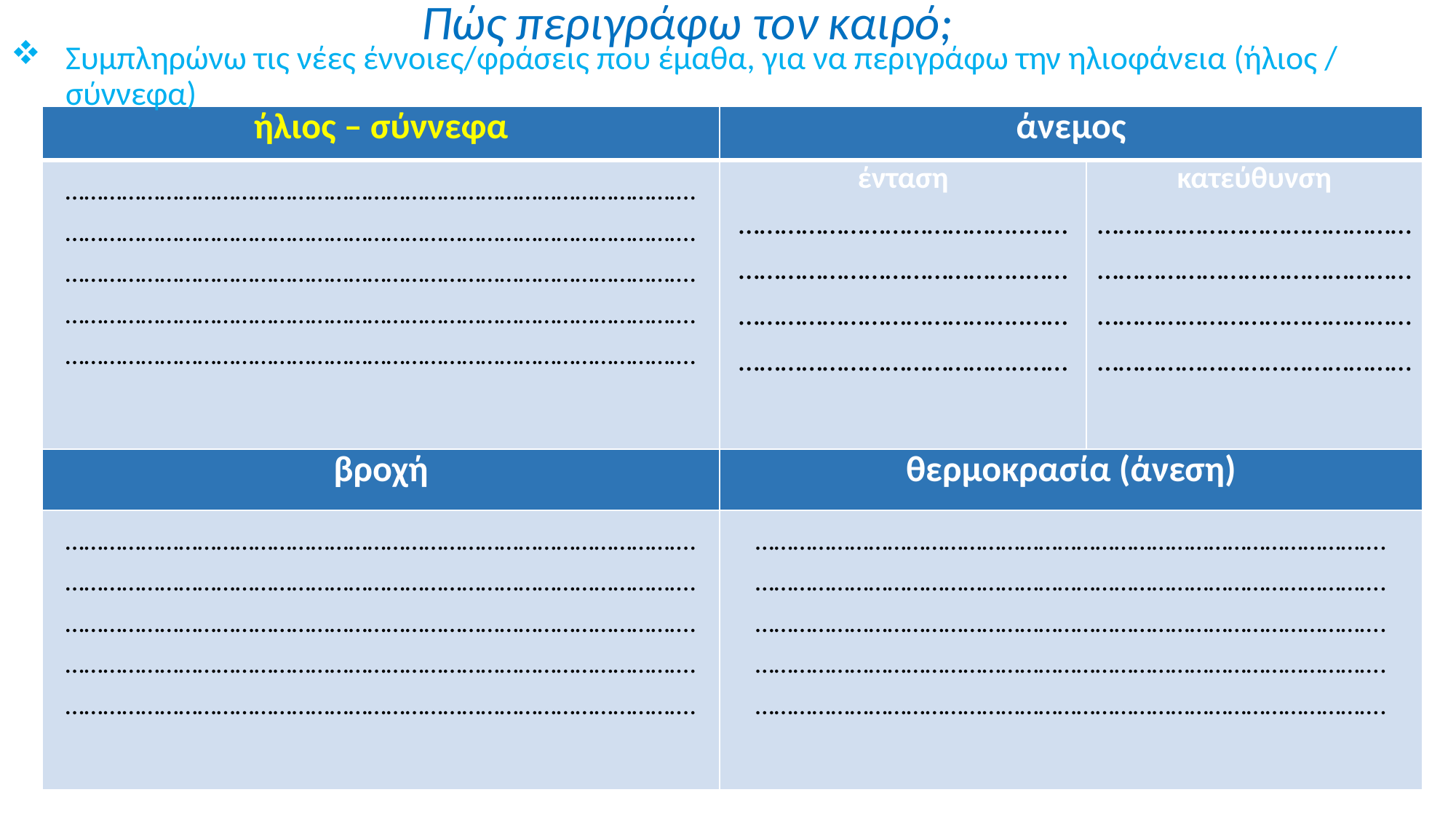

# Πώς περιγράφω τον καιρό;
Συμπληρώνω τις νέες έννοιες/φράσεις που έμαθα, για να περιγράφω την ηλιοφάνεια (ήλιος / σύννεφα)
| ήλιος – σύννεφα | άνεμος |  |
| --- | --- | --- |
| ………………………………………………………………………………………. ………………………………………………………………………………………. ………………………………………………………………………………………. ………………………………………………………………………………………. ………………………………………………………………………………………. | ένταση …………………………………..…… …………………………………..…… …………………………………..…… …………………………………..…… | κατεύθυνση ……………………………………… ……………………………………… ……………………………………… ……………………………………… |
| βροχή | θερμοκρασία (άνεση) |  |
| ………………………………………………………………………………………. ………………………………………………………………………………………. ………………………………………………………………………………………. ………………………………………………………………………………………. ………………………………………………………………………………………. | ………………………………………………………………………………………. ………………………………………………………………………………………. ………………………………………………………………………………………. ………………………………………………………………………………………. ………………………………………………………………………………………. |  |